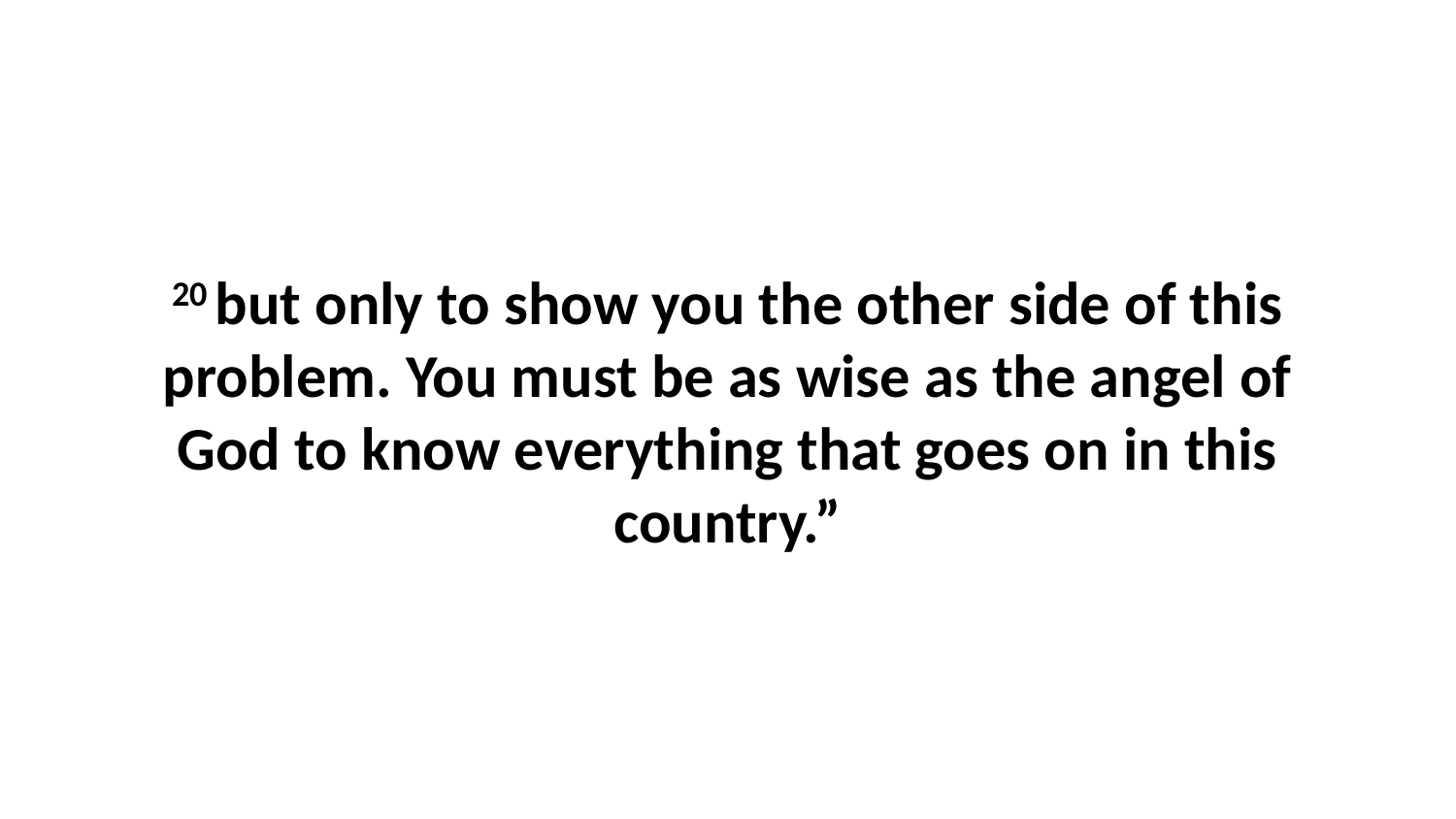

20 but only to show you the other side of this problem. You must be as wise as the angel of God to know everything that goes on in this country.”